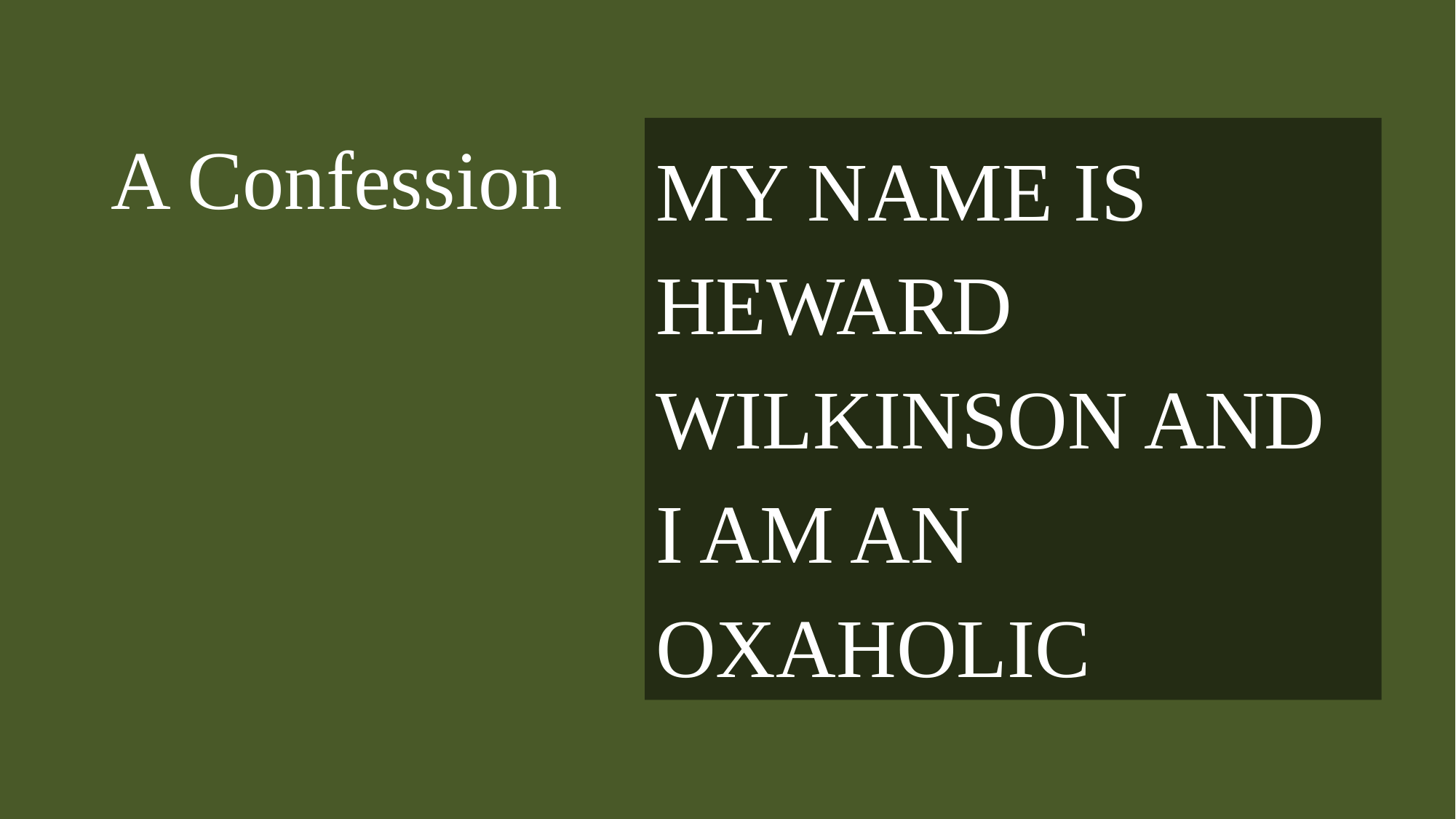

# A Confession
MY NAME IS HEWARD WILKINSON AND I AM AN OXAHOLIC